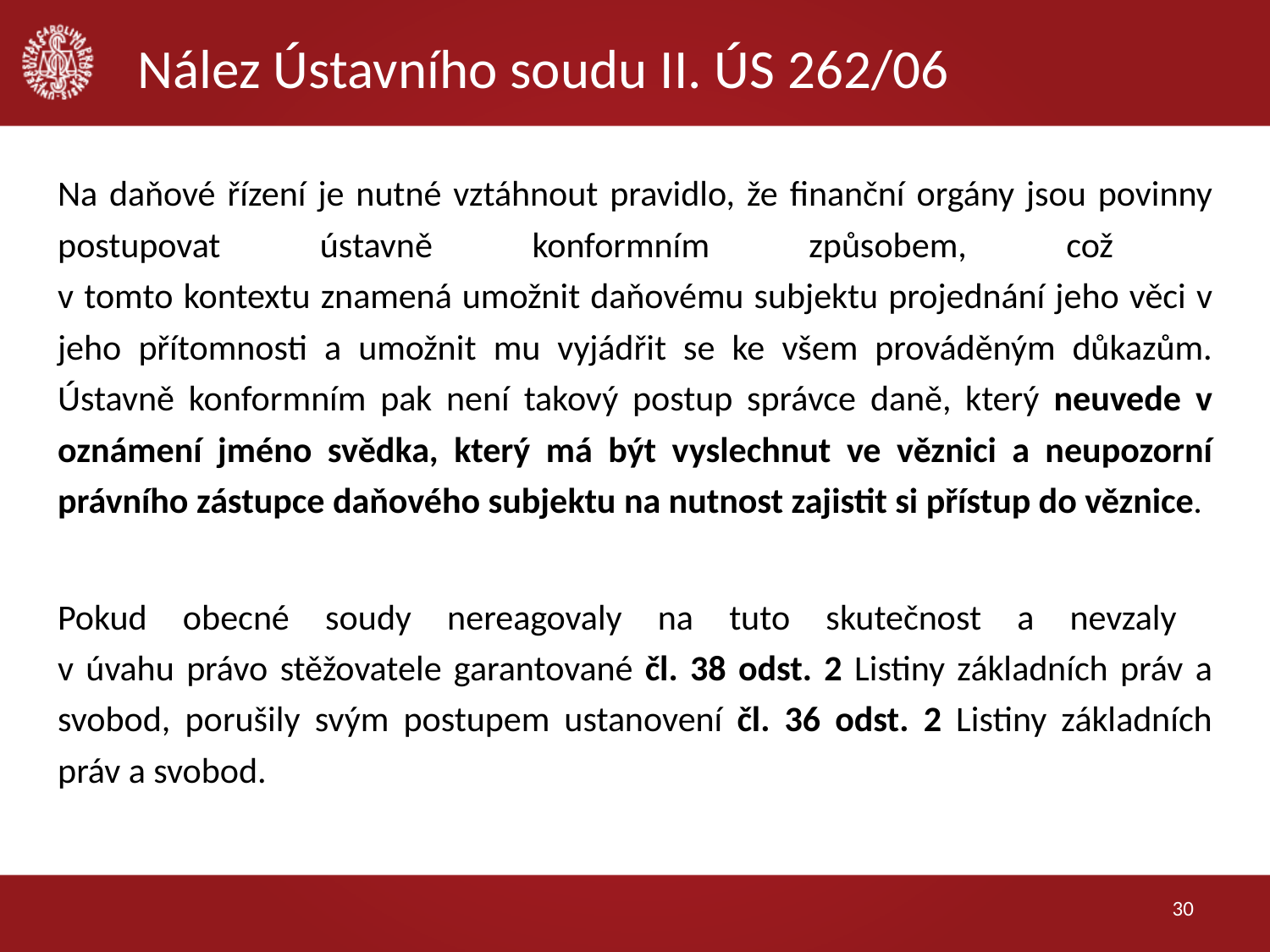

# Nález Ústavního soudu II. ÚS 262/06
Na daňové řízení je nutné vztáhnout pravidlo, že finanční orgány jsou povinny postupovat ústavně konformním způsobem, což
v tomto kontextu znamená umožnit daňovému subjektu projednání jeho věci v jeho přítomnosti a umožnit mu vyjádřit se ke všem prováděným důkazům. Ústavně konformním pak není takový postup správce daně, který neuvede v oznámení jméno svědka, který má být vyslechnut ve věznici a neupozorní právního zástupce daňového subjektu na nutnost zajistit si přístup do věznice.

Pokud obecné soudy nereagovaly na tuto skutečnost a nevzaly
v úvahu právo stěžovatele garantované čl. 38 odst. 2 Listiny základních práv a svobod, porušily svým postupem ustanovení čl. 36 odst. 2 Listiny základních práv a svobod.
30